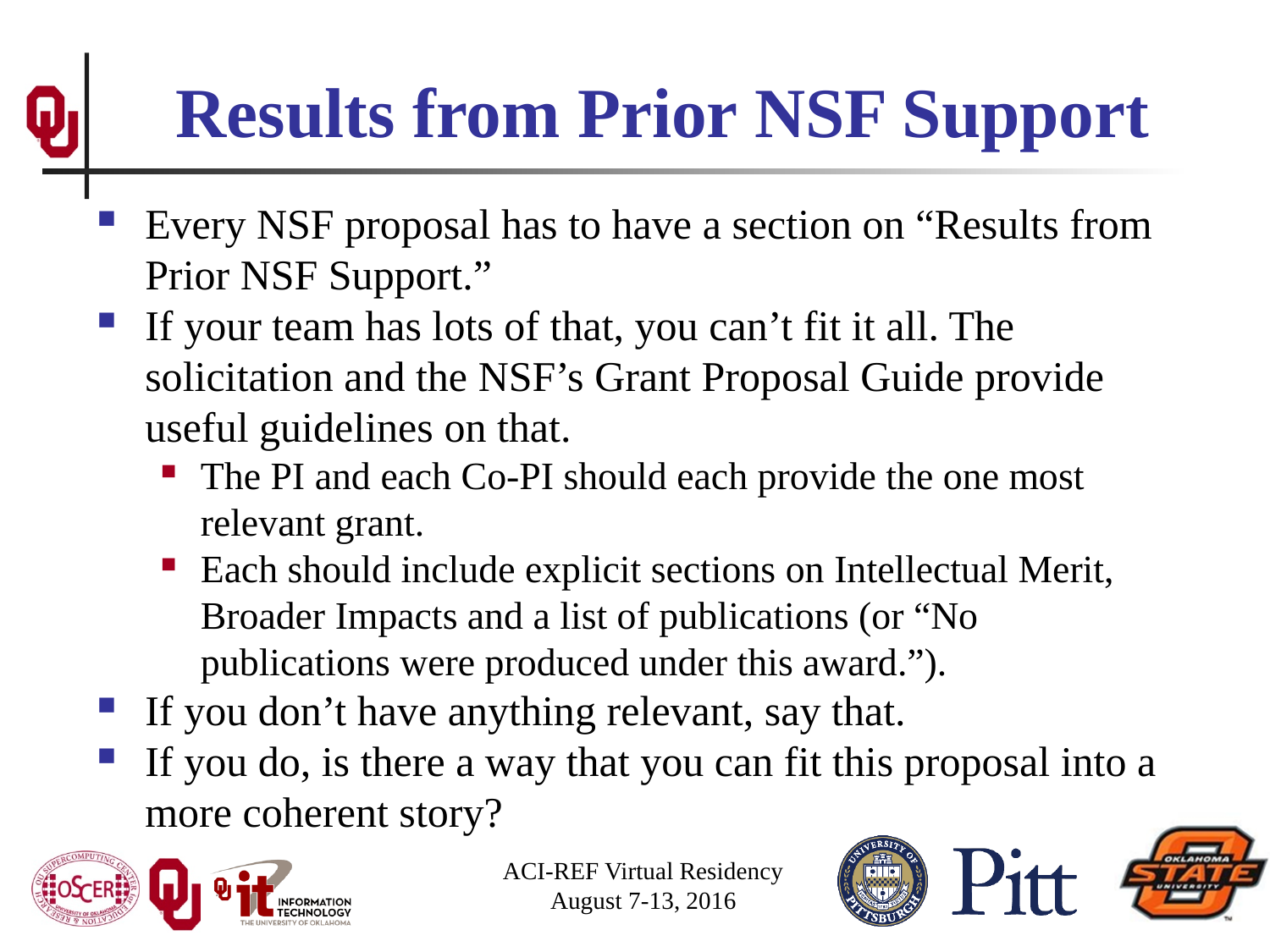

# Results from Prior NSF Support
Every NSF proposal has to have a section on “Results from Prior NSF Support.”
If your team has lots of that, you can’t fit it all. The solicitation and the NSF’s Grant Proposal Guide provide useful guidelines on that.
The PI and each Co-PI should each provide the one most relevant grant.
Each should include explicit sections on Intellectual Merit, Broader Impacts and a list of publications (or “No publications were produced under this award.”).
If you don’t have anything relevant, say that.
If you do, is there a way that you can fit this proposal into a more coherent story?
ACI-REF Virtual Residency
August 7-13, 2016